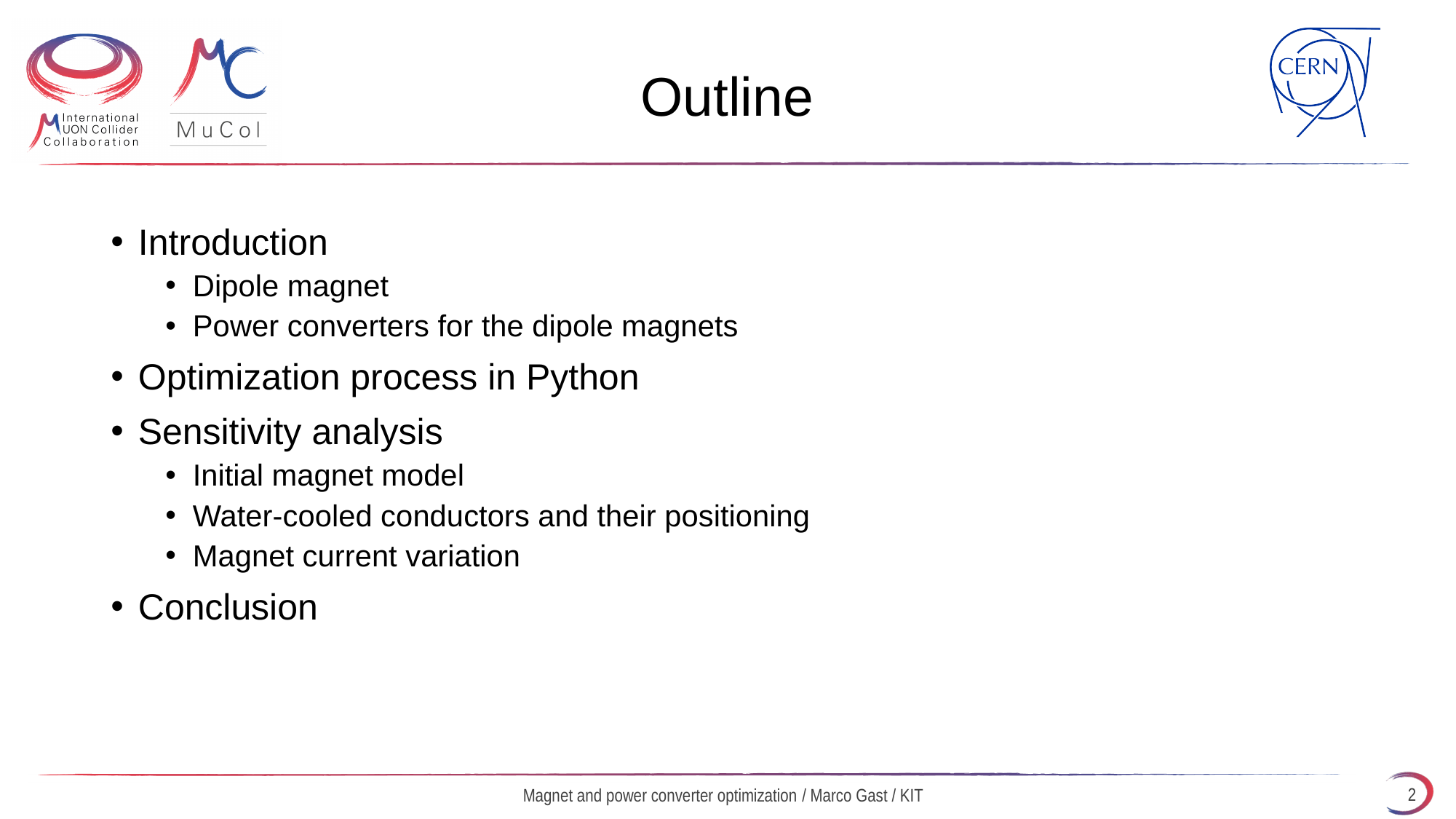

# Outline
Introduction
Dipole magnet
Power converters for the dipole magnets
Optimization process in Python
Sensitivity analysis
Initial magnet model
Water-cooled conductors and their positioning
Magnet current variation
Conclusion
2
Magnet and power converter optimization / Marco Gast / KIT